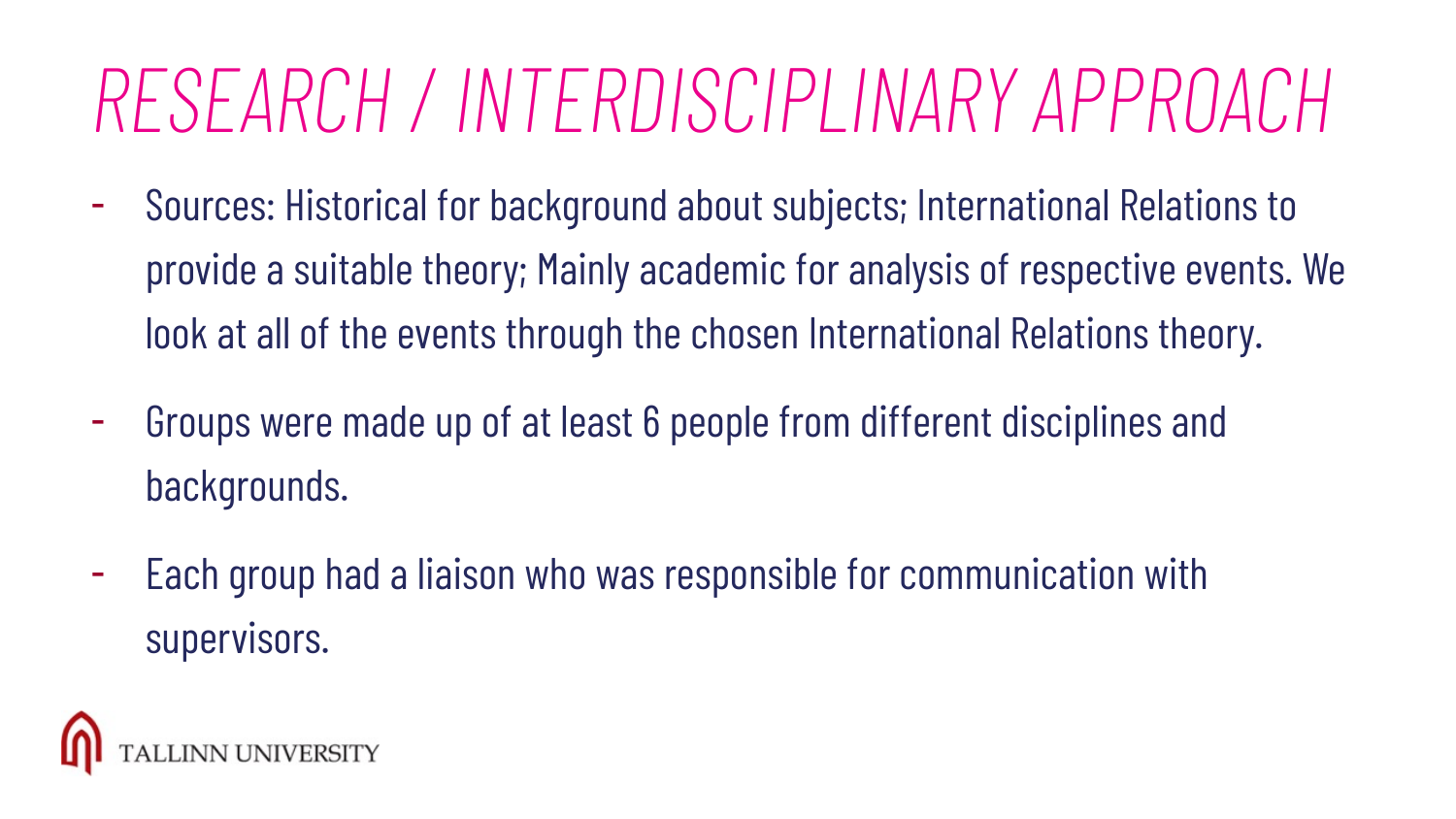

# RESEARCH / INTERDISCIPLINARY APPROACH
Sources: Historical for background about subjects; International Relations to provide a suitable theory; Mainly academic for analysis of respective events. We look at all of the events through the chosen International Relations theory.
Groups were made up of at least 6 people from different disciplines and backgrounds.
Each group had a liaison who was responsible for communication with supervisors.